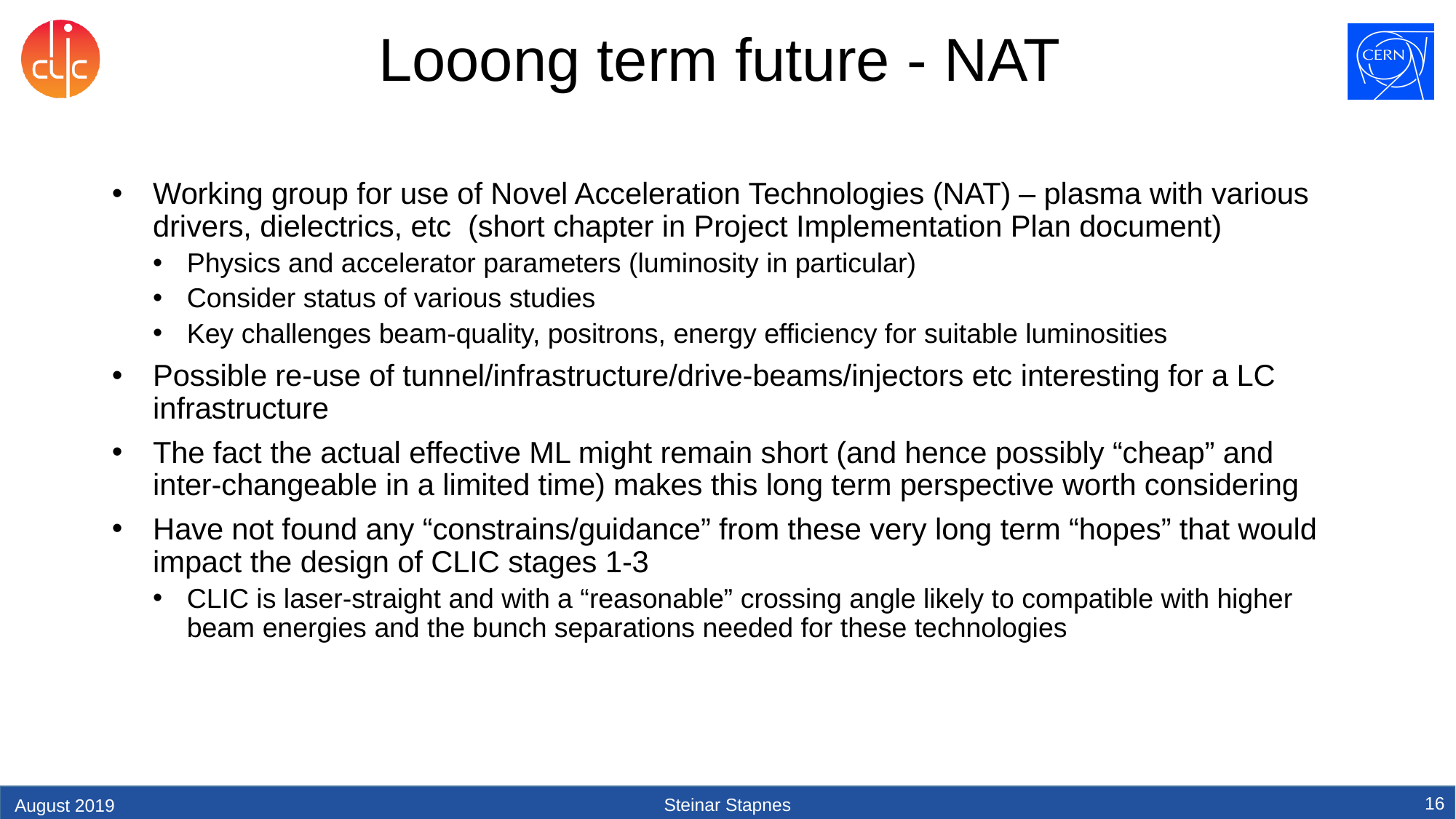

# Looong term future - NAT
Working group for use of Novel Acceleration Technologies (NAT) – plasma with various drivers, dielectrics, etc  (short chapter in Project Implementation Plan document)
Physics and accelerator parameters (luminosity in particular)
Consider status of various studies
Key challenges beam-quality, positrons, energy efficiency for suitable luminosities
Possible re-use of tunnel/infrastructure/drive-beams/injectors etc interesting for a LC infrastructure
The fact the actual effective ML might remain short (and hence possibly “cheap” and inter-changeable in a limited time) makes this long term perspective worth considering
Have not found any “constrains/guidance” from these very long term “hopes” that would impact the design of CLIC stages 1-3
CLIC is laser-straight and with a “reasonable” crossing angle likely to compatible with higher beam energies and the bunch separations needed for these technologies
16
Steinar Stapnes
August 2019